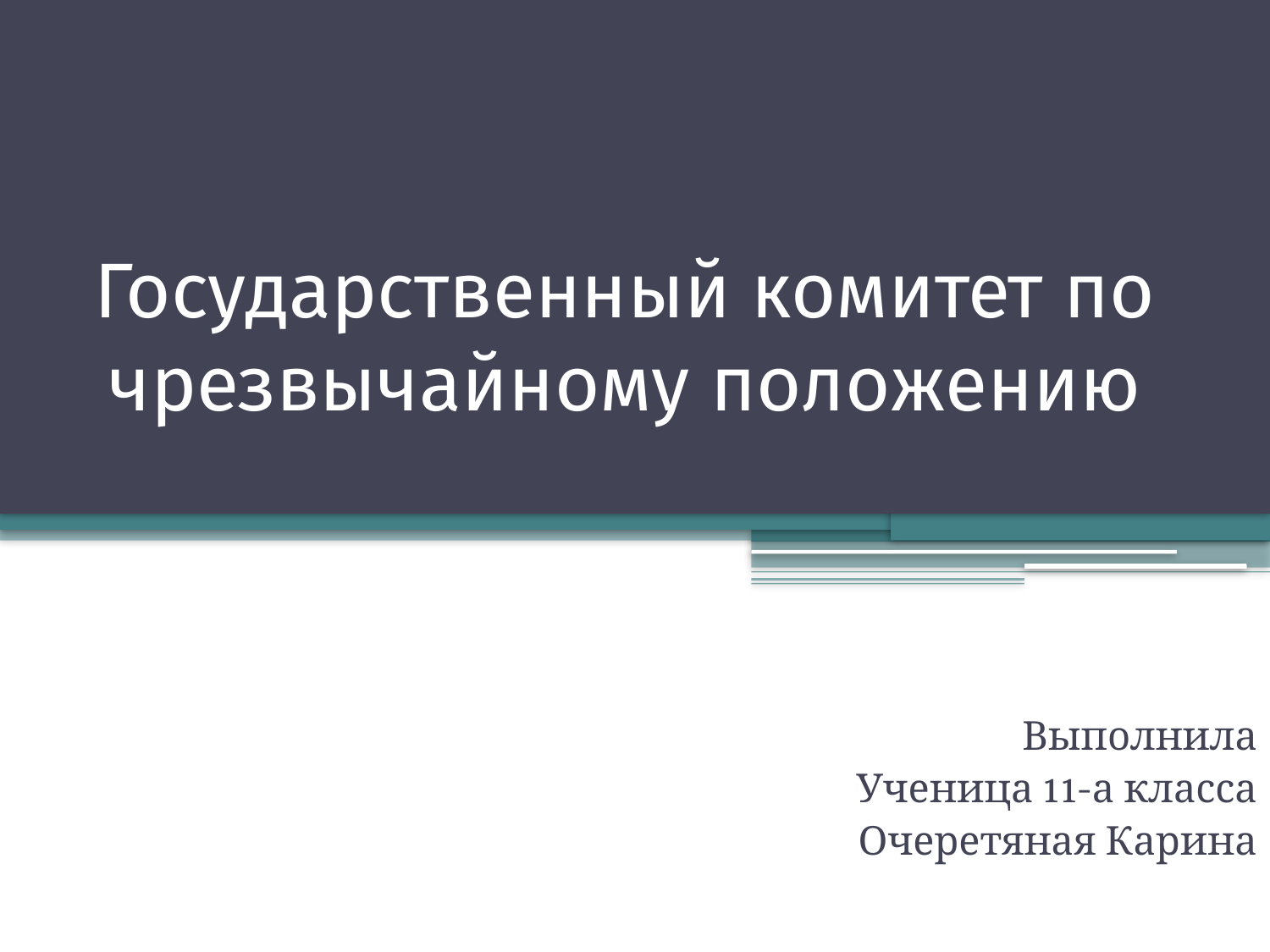

# Государственный комитет по чрезвычайному положению
Выполнила
Ученица 11-а класса
Очеретяная Карина